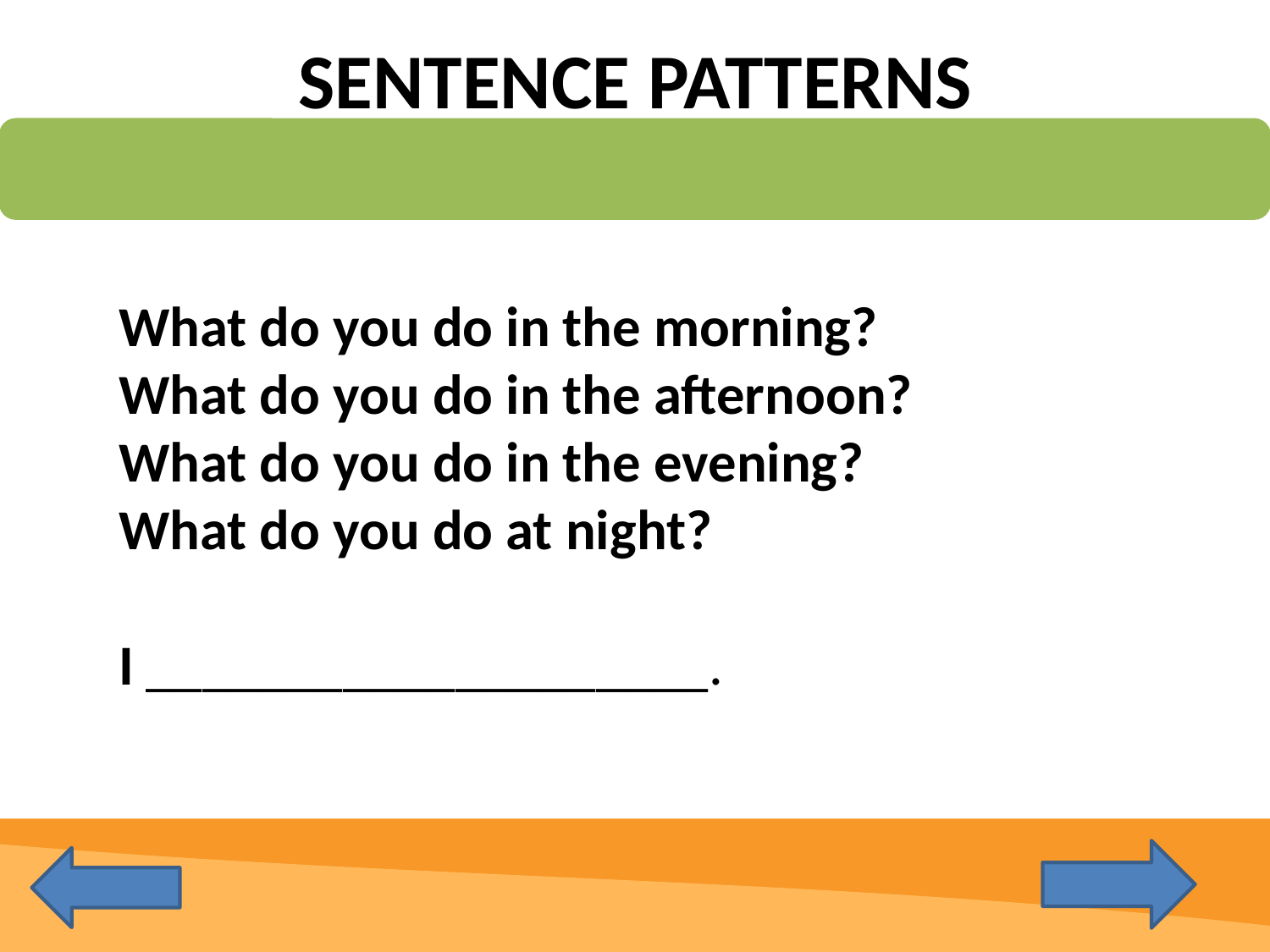

# SENTENCE PATTERNS
What do you do in the morning?
What do you do in the afternoon?
What do you do in the evening?
What do you do at night?

I ____________________.